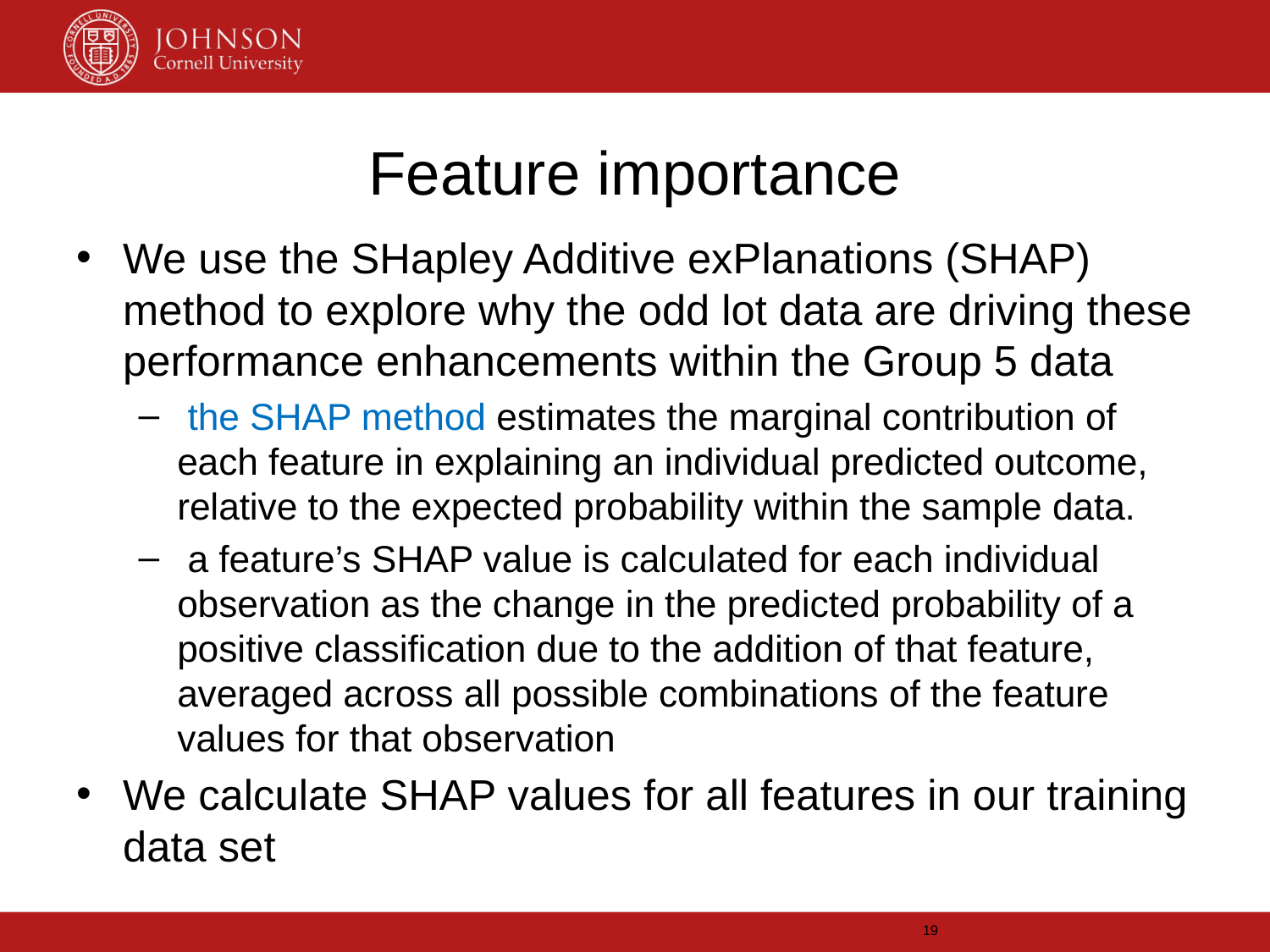

# Feature importance
We use the SHapley Additive exPlanations (SHAP) method to explore why the odd lot data are driving these performance enhancements within the Group 5 data
 the SHAP method estimates the marginal contribution of each feature in explaining an individual predicted outcome, relative to the expected probability within the sample data.
 a feature’s SHAP value is calculated for each individual observation as the change in the predicted probability of a positive classification due to the addition of that feature, averaged across all possible combinations of the feature values for that observation
We calculate SHAP values for all features in our training data set

19